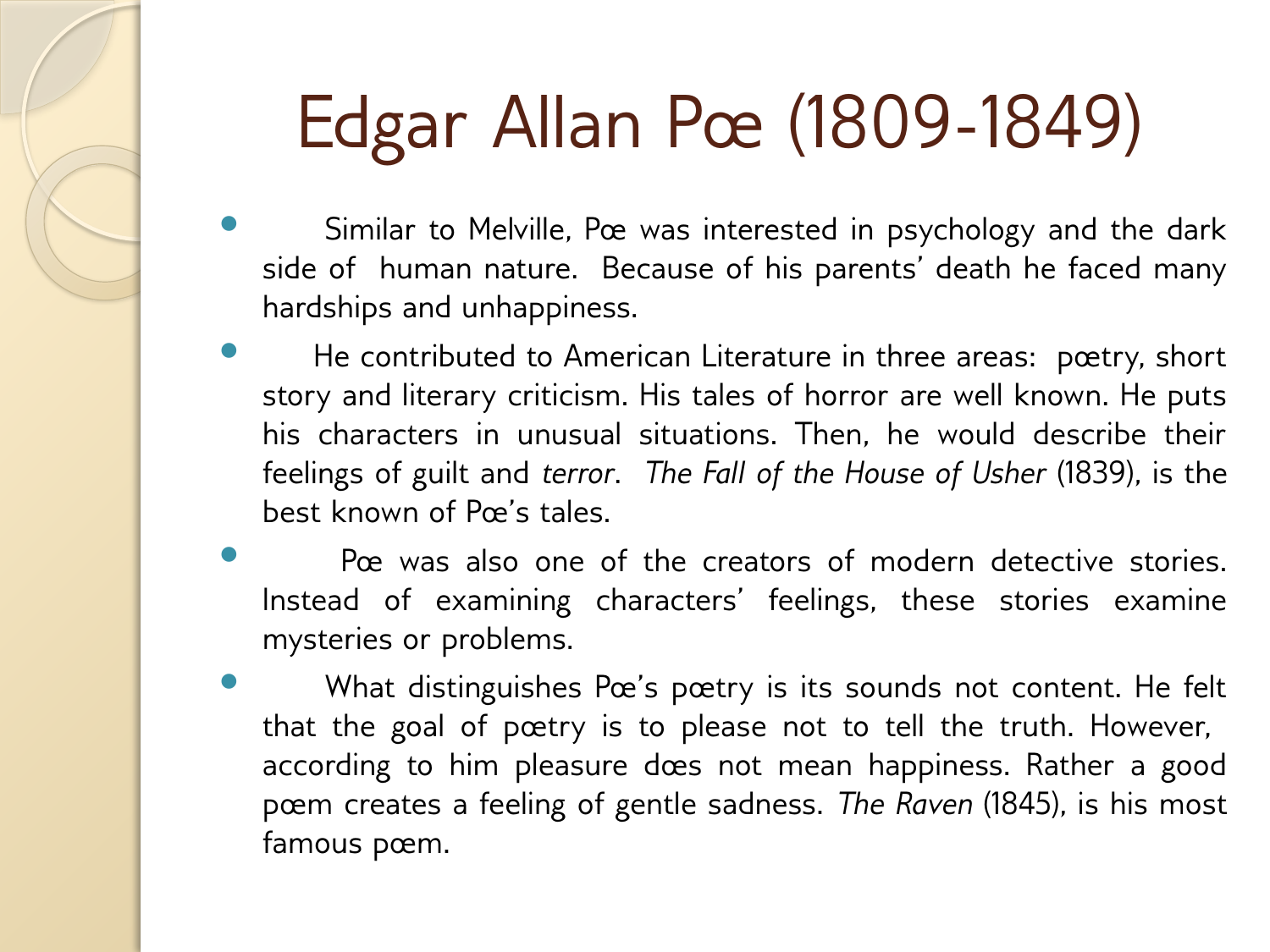

# Edgar Allan Poe (1809-1849)
     Similar to Melville, Poe was interested in psychology and the dark side of  human nature.  Because of his parents’ death he faced many hardships and unhappiness.
     He contributed to American Literature in three areas:  poetry, short story and literary criticism. His tales of horror are well known. He puts his characters in unusual situations. Then, he would describe their feelings of guilt and terror.  The Fall of the House of Usher (1839), is the best known of Poe’s tales.
     Poe was also one of the creators of modern detective stories. Instead of examining characters’ feelings, these stories examine mysteries or problems.
     What distinguishes Poe’s poetry is its sounds not content. He felt that the goal of poetry is to please not to tell the truth. However,  according to him pleasure does not mean happiness. Rather a good poem creates a feeling of gentle sadness. The Raven (1845), is his most famous poem.